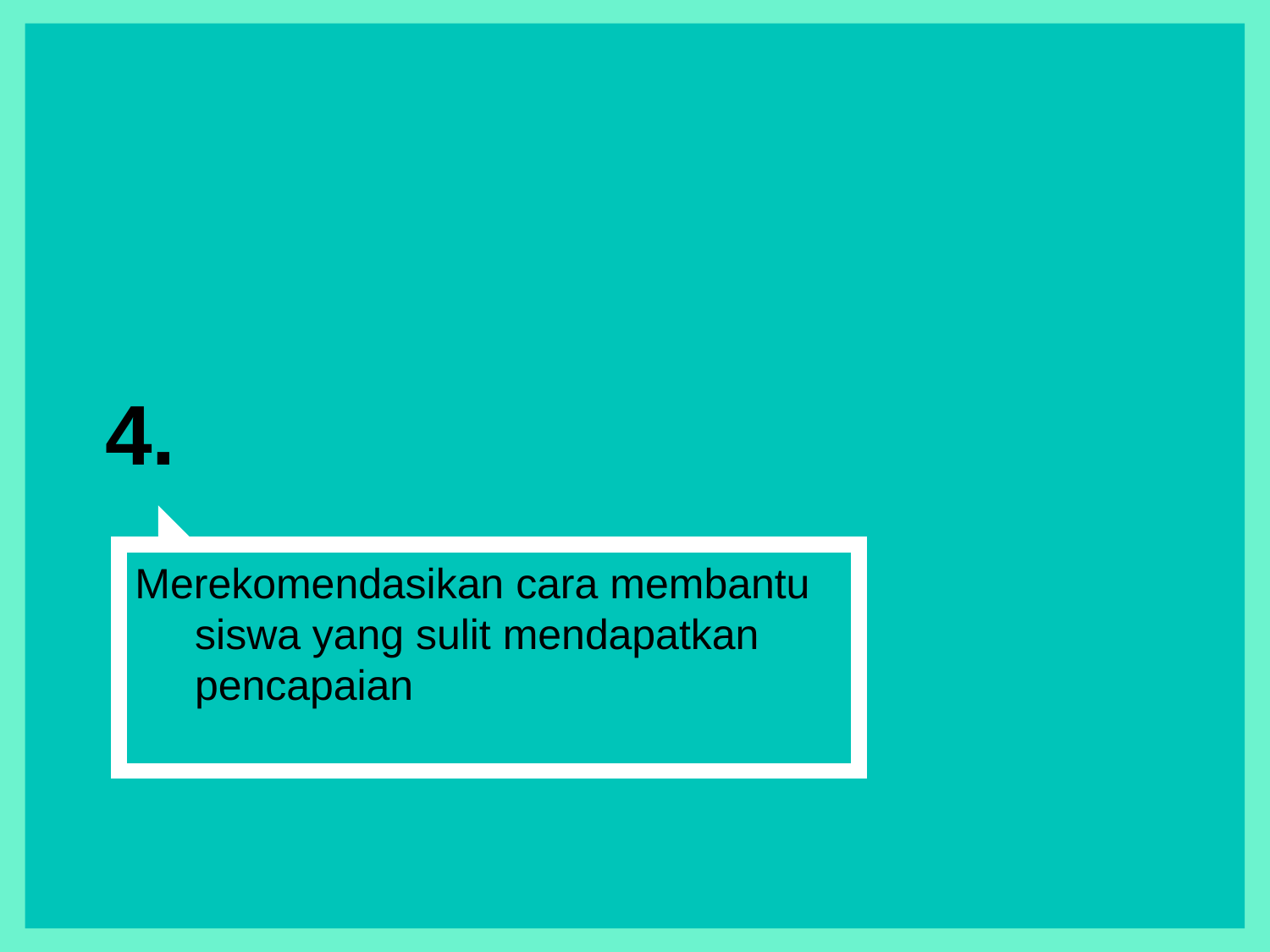

# 4.
Merekomendasikan cara membantu siswa yang sulit mendapatkan pencapaian